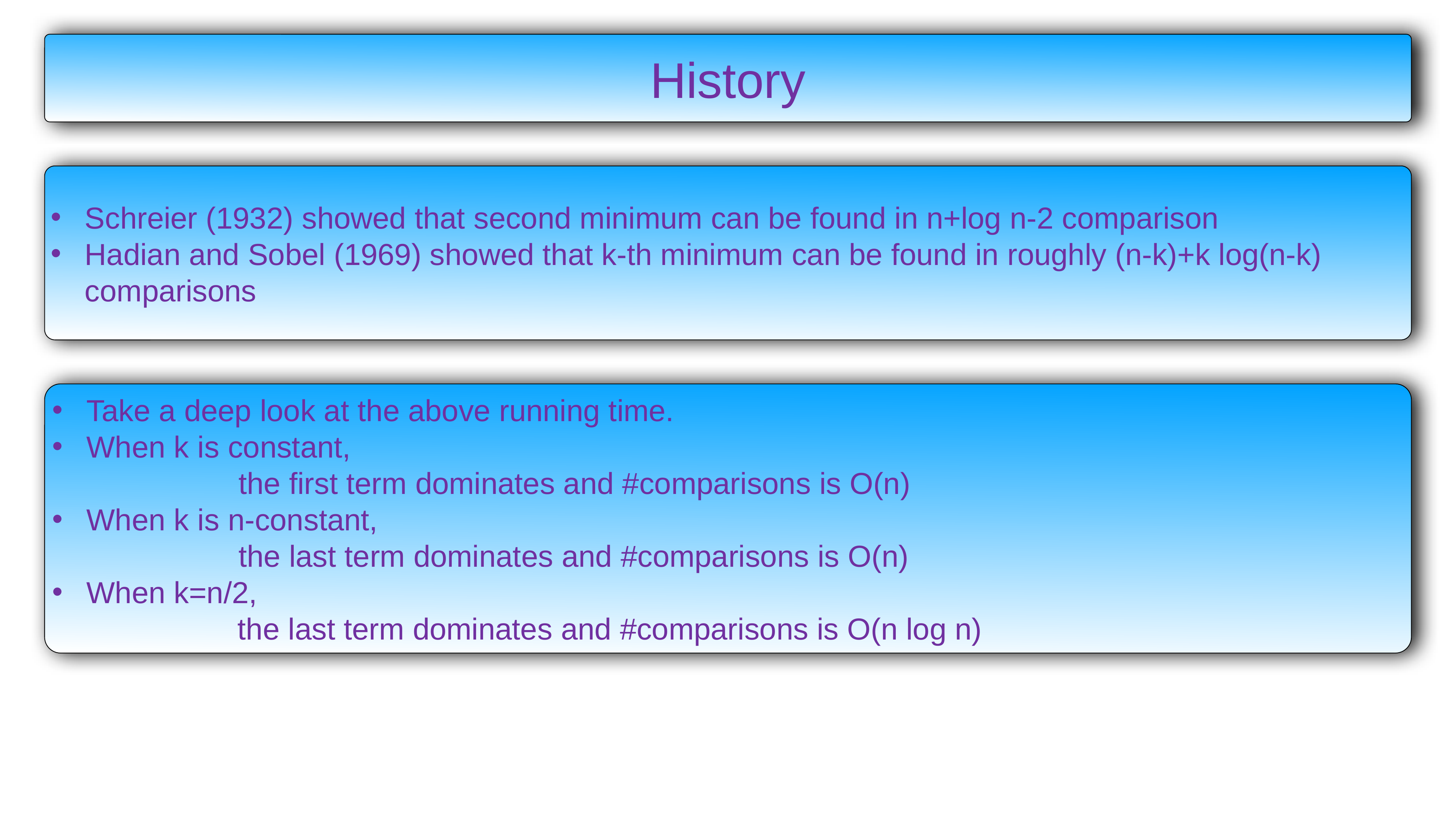

History
Schreier (1932) showed that second minimum can be found in n+log n-2 comparison
Hadian and Sobel (1969) showed that k-th minimum can be found in roughly (n-k)+k log(n-k) comparisons
Take a deep look at the above running time.
When k is constant,
                      the first term dominates and #comparisons is O(n)
When k is n-constant,
                      the last term dominates and #comparisons is O(n)
When k=n/2,
		         the last term dominates and #comparisons is O(n log n)